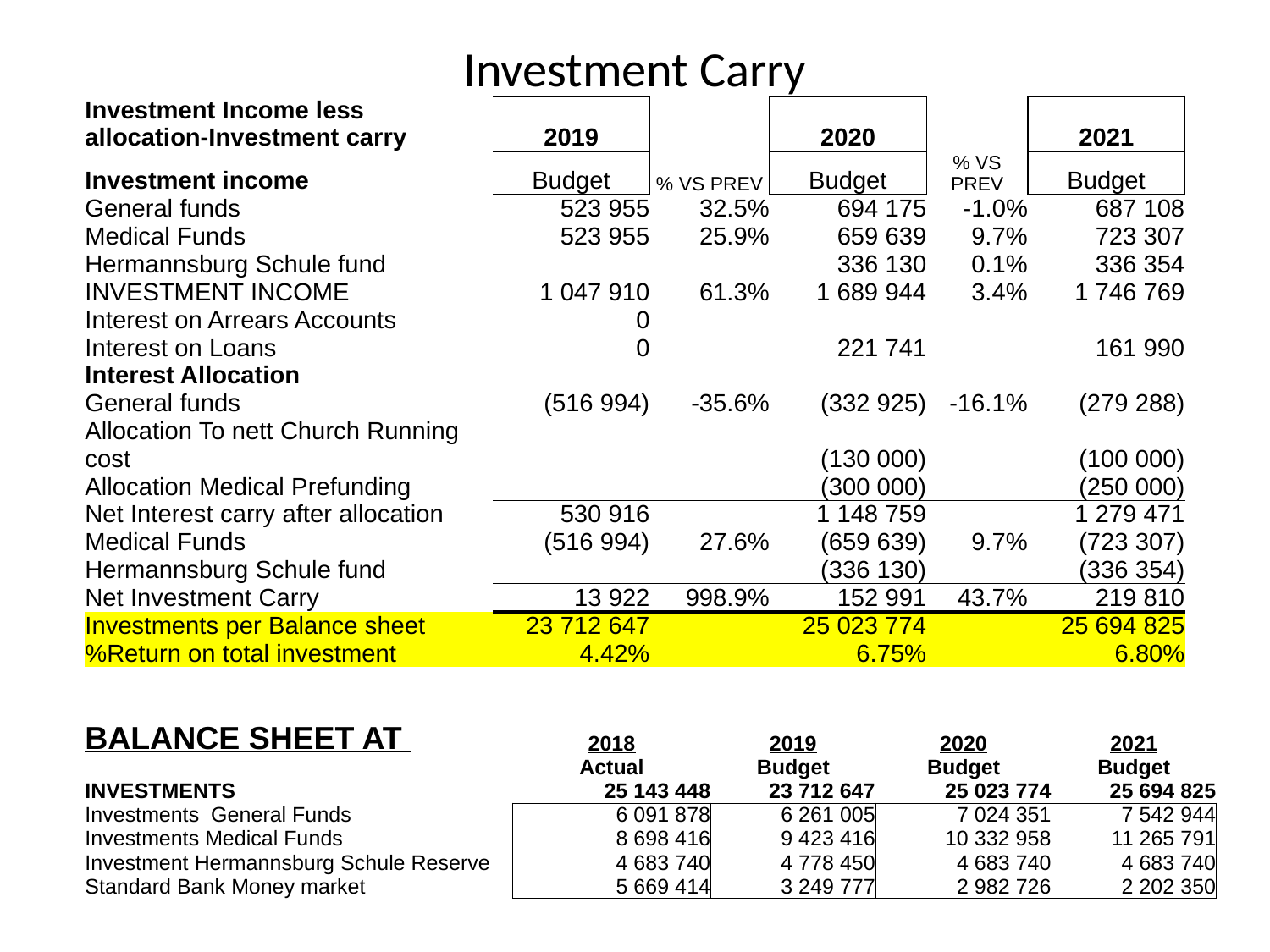

# Investment Carry
| Investment Income less allocation-Investment carry | 2019 | % VS PREV | 2020 | % VS PREV | 2021 |
| --- | --- | --- | --- | --- | --- |
| Investment income | Budget |  | Budget |  | Budget |
| General funds | 523 955 | 32.5% | 694 175 | -1.0% | 687 108 |
| Medical Funds | 523 955 | 25.9% | 659 639 | 9.7% | 723 307 |
| Hermannsburg Schule fund |  |  | 336 130 | 0.1% | 336 354 |
| INVESTMENT INCOME | 1 047 910 | 61.3% | 1 689 944 | 3.4% | 1 746 769 |
| Interest on Arrears Accounts | 0 |  |  |  |  |
| Interest on Loans | 0 |  | 221 741 |  | 161 990 |
| Interest Allocation |  |  |  |  |  |
| General funds | (516 994) | -35.6% | (332 925) | -16.1% | (279 288) |
| Allocation To nett Church Running cost |  |  | (130 000) |  | (100 000) |
| Allocation Medical Prefunding |  |  | (300 000) |  | (250 000) |
| Net Interest carry after allocation | 530 916 |  | 1 148 759 |  | 1 279 471 |
| Medical Funds | (516 994) | 27.6% | (659 639) | 9.7% | (723 307) |
| Hermannsburg Schule fund |  |  | (336 130) |  | (336 354) |
| Net Investment Carry | 13 922 | 998.9% | 152 991 | 43.7% | 219 810 |
| Investments per Balance sheet | 23 712 647 |  | 25 023 774 |  | 25 694 825 |
| %Return on total investment | 4.42% |  | 6.75% |  | 6.80% |
| BALANCE SHEET AT | 2018 | 2019 | 2020 | 2021 |
| --- | --- | --- | --- | --- |
|  | Actual | Budget | Budget | Budget |
| INVESTMENTS | 25 143 448 | 23 712 647 | 25 023 774 | 25 694 825 |
| Investments General Funds | 6 091 878 | 6 261 005 | 7 024 351 | 7 542 944 |
| Investments Medical Funds | 8 698 416 | 9 423 416 | 10 332 958 | 11 265 791 |
| Investment Hermannsburg Schule Reserve | 4 683 740 | 4 778 450 | 4 683 740 | 4 683 740 |
| Standard Bank Money market | 5 669 414 | 3 249 777 | 2 982 726 | 2 202 350 |